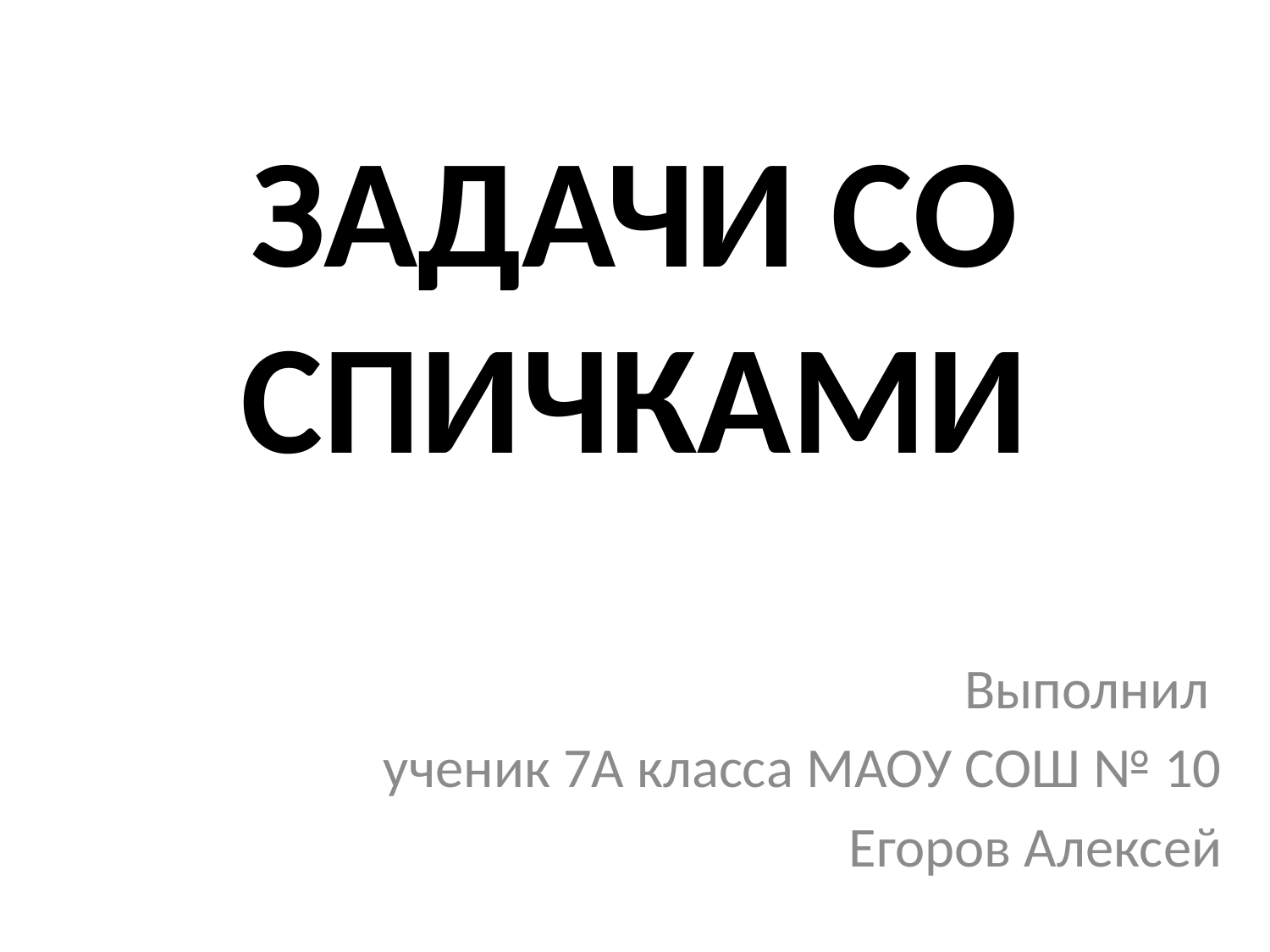

# ЗАДАЧИ СО СПИЧКАМИ
Выполнил
ученик 7А класса МАОУ СОШ № 10
Егоров Алексей